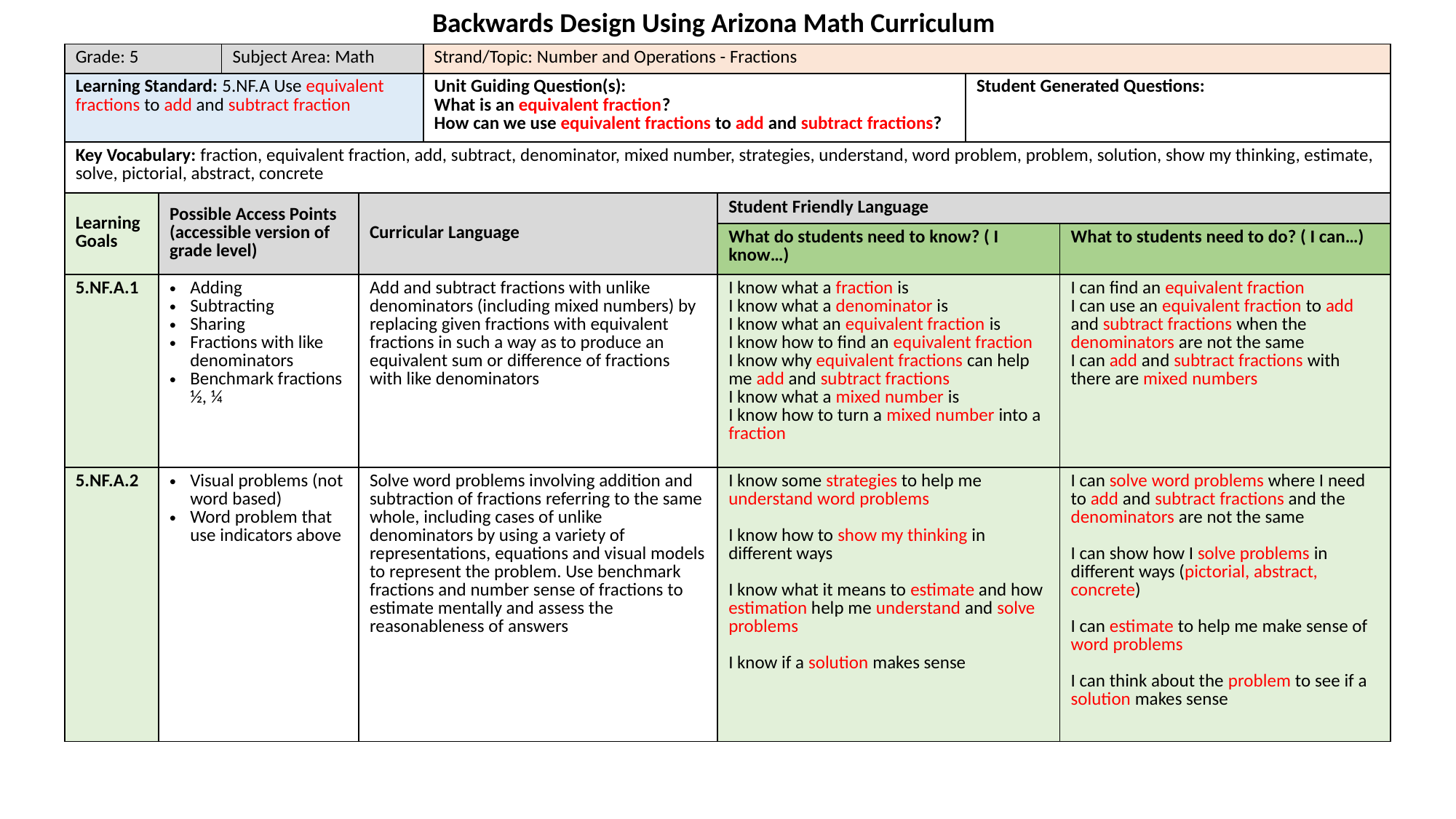

Backwards Design Using Arizona Math Curriculum
| Grade: 5 |  | Subject Area: Math | Strand/Topic: Number and Operations - Fractions | Strand/Topic: Number and Operations - Fractions |  | Strand/Topic: Number and Operations - Fractions |  |
| --- | --- | --- | --- | --- | --- | --- | --- |
| Learning Standard: 5.NF.A Use equivalent fractions to add and subtract fraction |  |  | Unit Guiding Question(s): What is an equivalent fraction? How can we use equivalent fractions to add and subtract fractions? | Unit Guiding Question(s): What is an equivalent fraction? How can we use equivalent fractions to add and subtract fractions? |  | Student Generated Questions: |  |
| Key Vocabulary: fraction, equivalent fraction, add, subtract, denominator, mixed number, strategies, understand, word problem, problem, solution, show my thinking, estimate, solve, pictorial, abstract, concrete |  |  |  |  |  |  |  |
| Learning Goals | Possible Access Points (accessible version of grade level) | Possible Access Points (accessible version of grade level) | Curricular Language |  | Student Friendly Language | Student Friendly Language |  |
|  |  |  |  |  | What do students need to know? ( I know…) | What do students need to know? ( I know…) | What to students need to do? ( I can…) |
| 5.NF.A.1 | Adding Subtracting Sharing Fractions with like denominators Benchmark fractions ½, ¼ |  | Add and subtract fractions with unlike denominators (including mixed numbers) by replacing given fractions with equivalent fractions in such a way as to produce an equivalent sum or difference of fractions with like denominators |  | I know what a fraction is I know what a denominator is I know what an equivalent fraction is I know how to find an equivalent fraction I know why equivalent fractions can help me add and subtract fractions I know what a mixed number is I know how to turn a mixed number into a fraction | I know what a fraction is I know what a denominator is I know what an equivalent fraction is I know how to find an equivalent fraction I know why equivalent fractions can help me add and subtract fractions I know what a mixed number is I know how to turn a mixed number into a fraction | I can find an equivalent fraction I can use an equivalent fraction to add and subtract fractions when the denominators are not the same I can add and subtract fractions with there are mixed numbers |
| 5.NF.A.2 | Visual problems (not word based) Word problem that use indicators above |  | Solve word problems involving addition and subtraction of fractions referring to the same whole, including cases of unlike denominators by using a variety of representations, equations and visual models to represent the problem. Use benchmark fractions and number sense of fractions to estimate mentally and assess the reasonableness of answers |  | I know some strategies to help me understand word problems I know how to show my thinking in different ways I know what it means to estimate and how estimation help me understand and solve problems I know if a solution makes sense | I know some strategies to help me understand word problems I know how to show my thinking in different ways I know what it means to estimate and how estimation help me understand and solve problems I know if a solution makes sense | I can solve word problems where I need to add and subtract fractions and the denominators are not the same I can show how I solve problems in different ways (pictorial, abstract, concrete) I can estimate to help me make sense of word problems I can think about the problem to see if a solution makes sense |